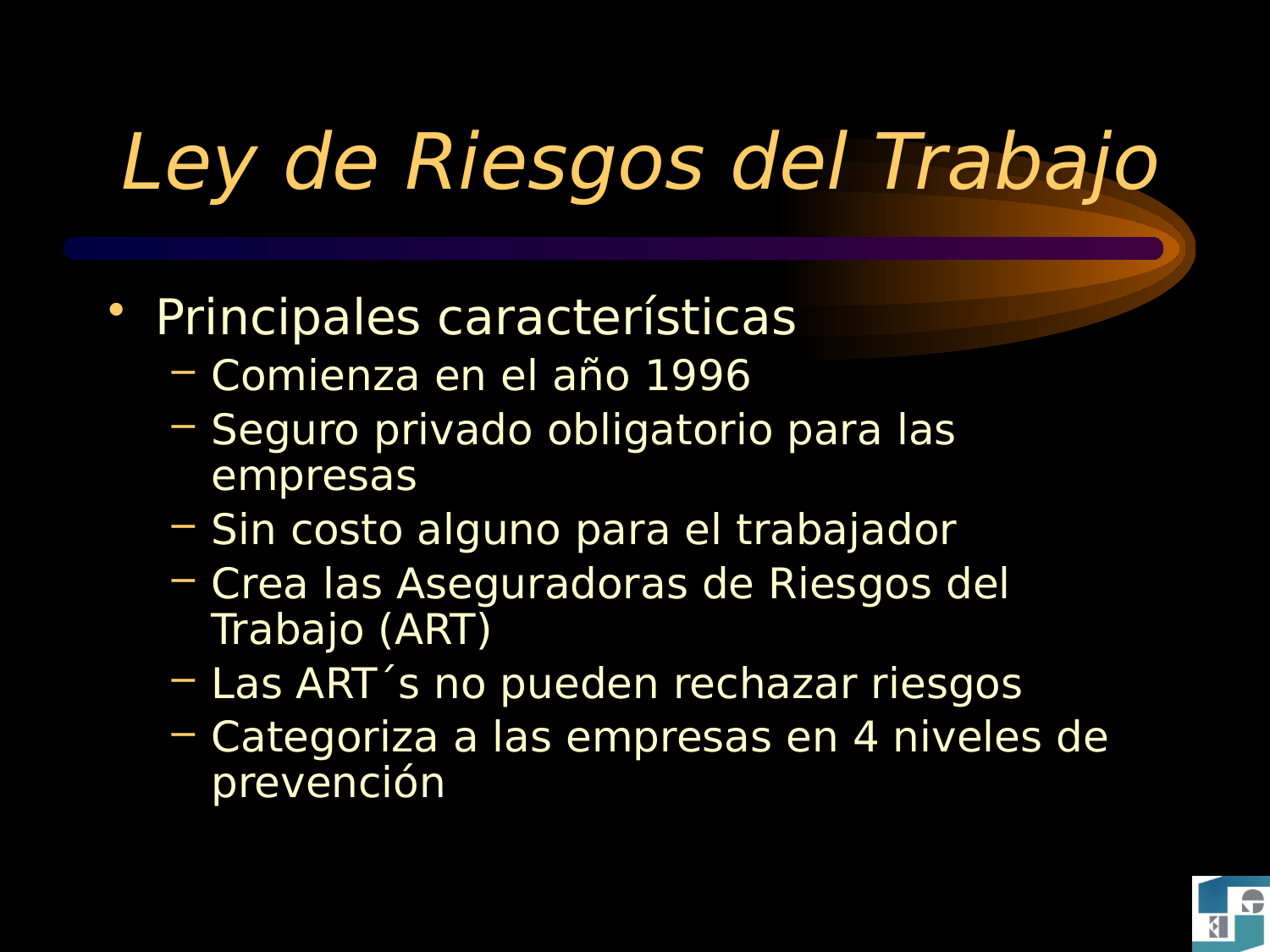

# Ley de Riesgos del Trabajo
Principales características
Comienza en el año 1996
Seguro privado obligatorio para las empresas
Sin costo alguno para el trabajador
Crea las Aseguradoras de Riesgos del Trabajo (ART)
Las ART´s no pueden rechazar riesgos
Categoriza a las empresas en 4 niveles de prevención